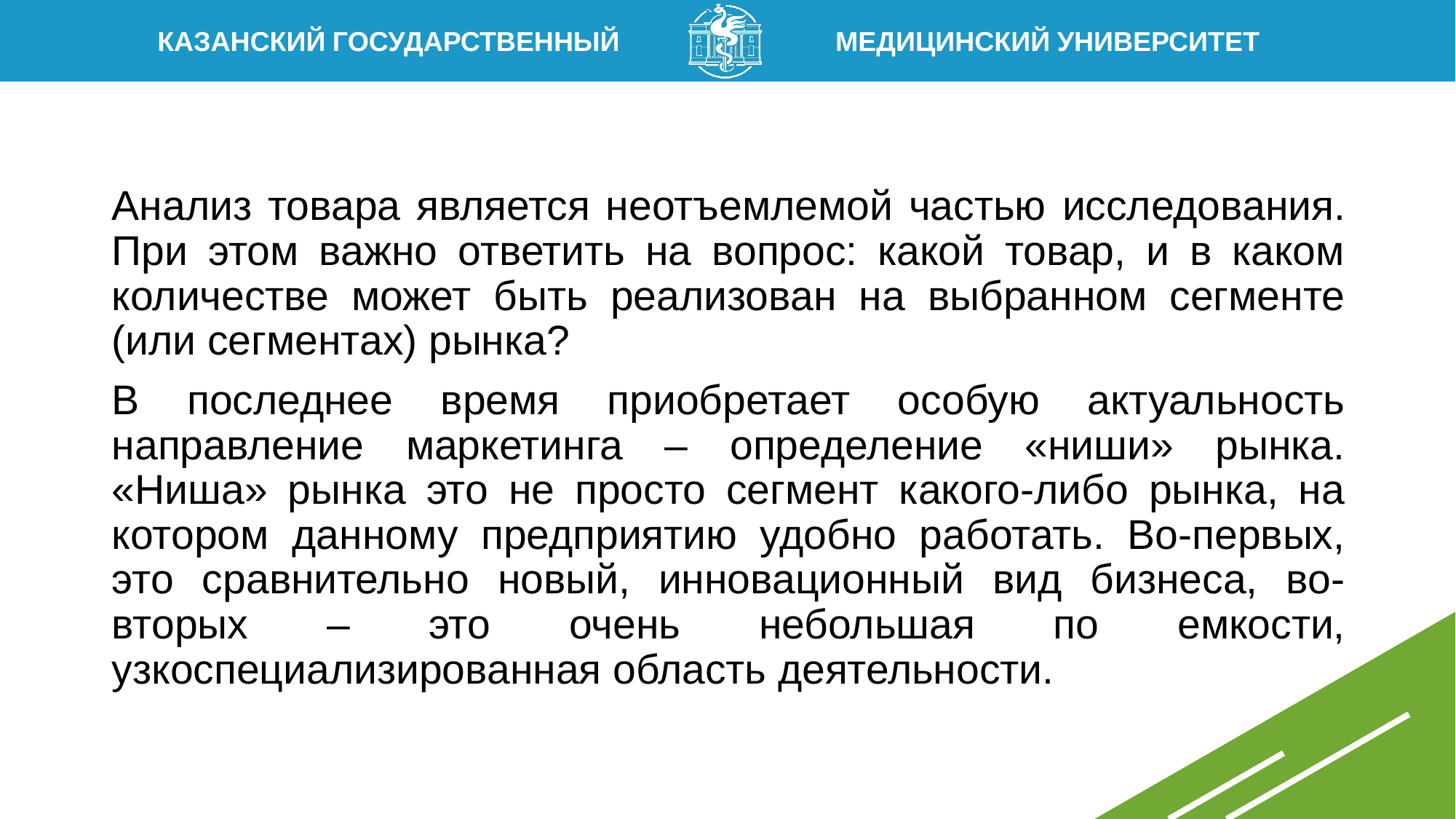

Анализ товара является неотъемлемой частью исследования. При этом важно ответить на вопрос: какой товар, и в каком количестве может быть реализован на выбранном сегменте (или сегментах) рынка?
В последнее время приобретает особую актуальность направление маркетинга – определение «ниши» рынка. «Ниша» рынка это не просто сегмент какого-либо рынка, на котором данному предприятию удобно работать. Во-первых, это сравнительно новый, инновационный вид бизнеса, во-вторых – это очень небольшая по емкости, узкоспециализированная область деятельности.